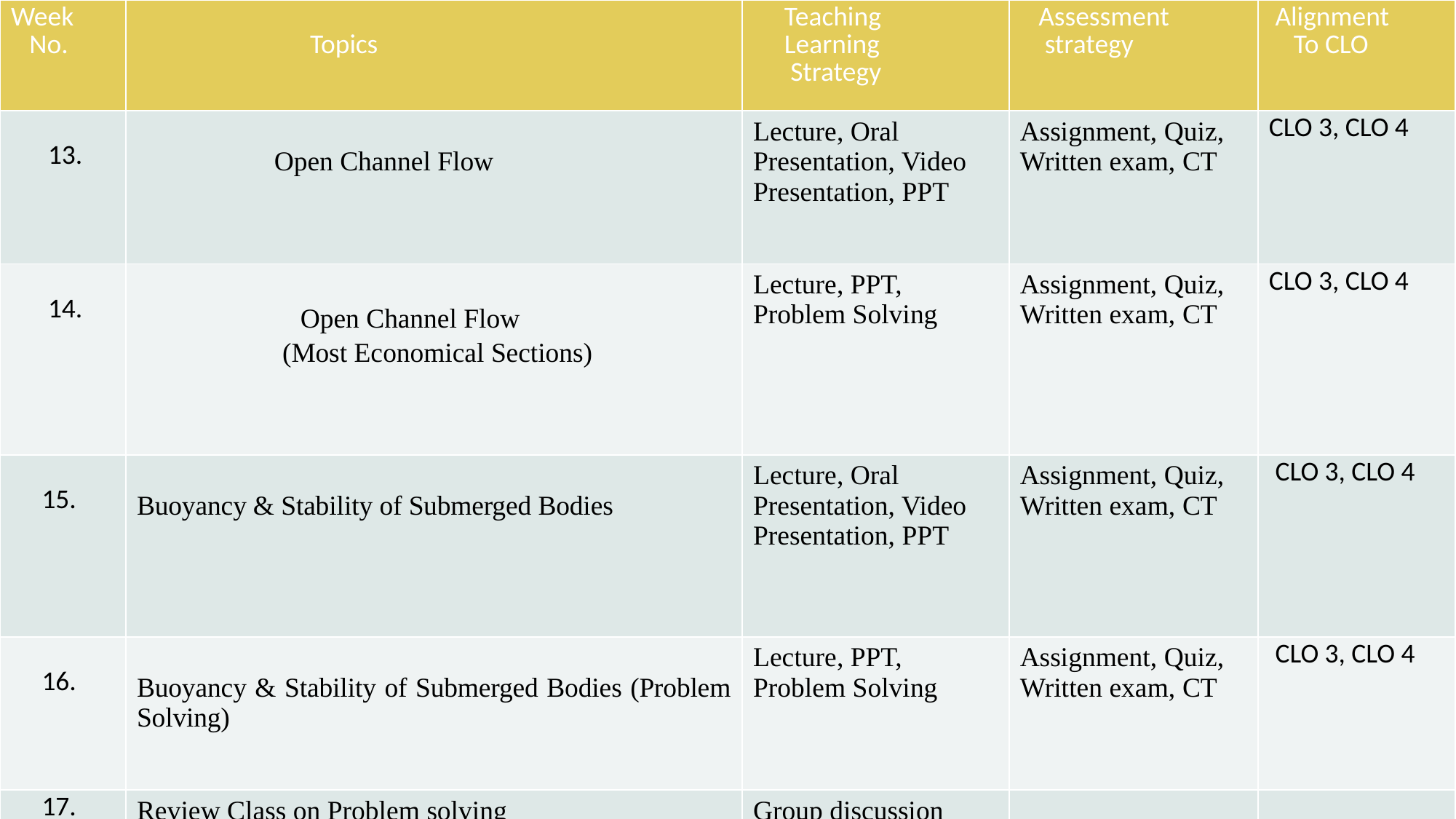

| Week No. | Topics | Teaching Learning Strategy | Assessment strategy | Alignment To CLO |
| --- | --- | --- | --- | --- |
| 13. | Open Channel Flow | Lecture, Oral Presentation, Video Presentation, PPT | Assignment, Quiz, Written exam, CT | CLO 3, CLO 4 |
| 14. | Open Channel Flow (Most Economical Sections) | Lecture, PPT, Problem Solving | Assignment, Quiz, Written exam, CT | CLO 3, CLO 4 |
| 15. | Buoyancy & Stability of Submerged Bodies | Lecture, Oral Presentation, Video Presentation, PPT | Assignment, Quiz, Written exam, CT | CLO 3, CLO 4 |
| 16. | Buoyancy & Stability of Submerged Bodies (Problem Solving) | Lecture, PPT, Problem Solving | Assignment, Quiz, Written exam, CT | CLO 3, CLO 4 |
| 17. | Review Class on Problem solving | Group discussion |  |  |